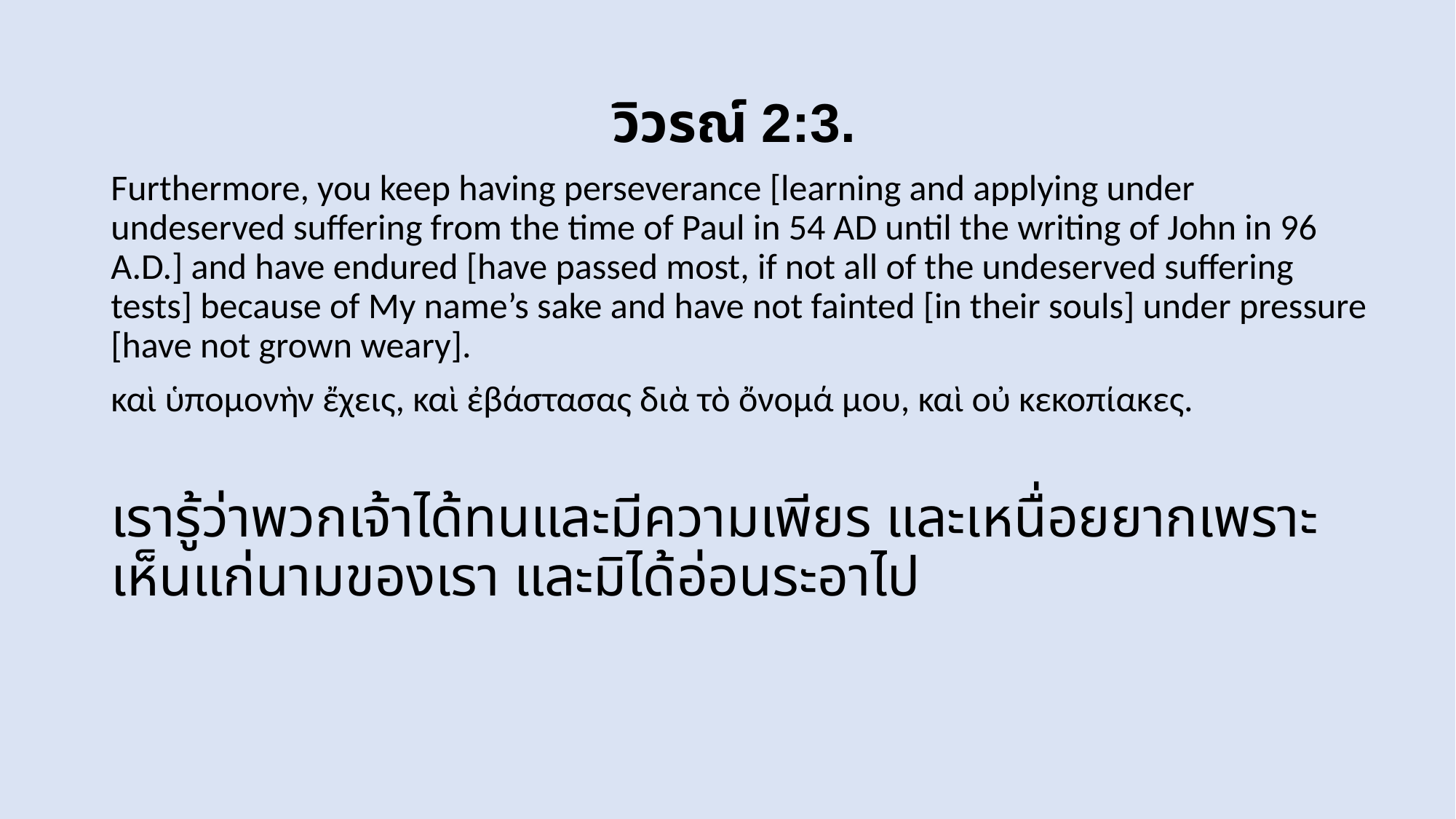

วิวรณ์ 2:3.
Furthermore, you keep having perseverance [learning and applying under undeserved suffering from the time of Paul in 54 AD until the writing of John in 96 A.D.] and have endured [have passed most, if not all of the undeserved suffering tests] because of My name’s sake and have not fainted [in their souls] under pressure [have not grown weary].
καὶ ὑποµονὴν ἔχεις, καὶ ἐβάστασας διὰ τὸ ὄνοµά µου, καὶ οὐ κεκοπίακες.

เรารู้ว่าพวกเจ้าได้ทนและมีความเพียร และเหนื่อยยากเพราะเห็นแก่นามของเรา และมิได้อ่อนระอาไป